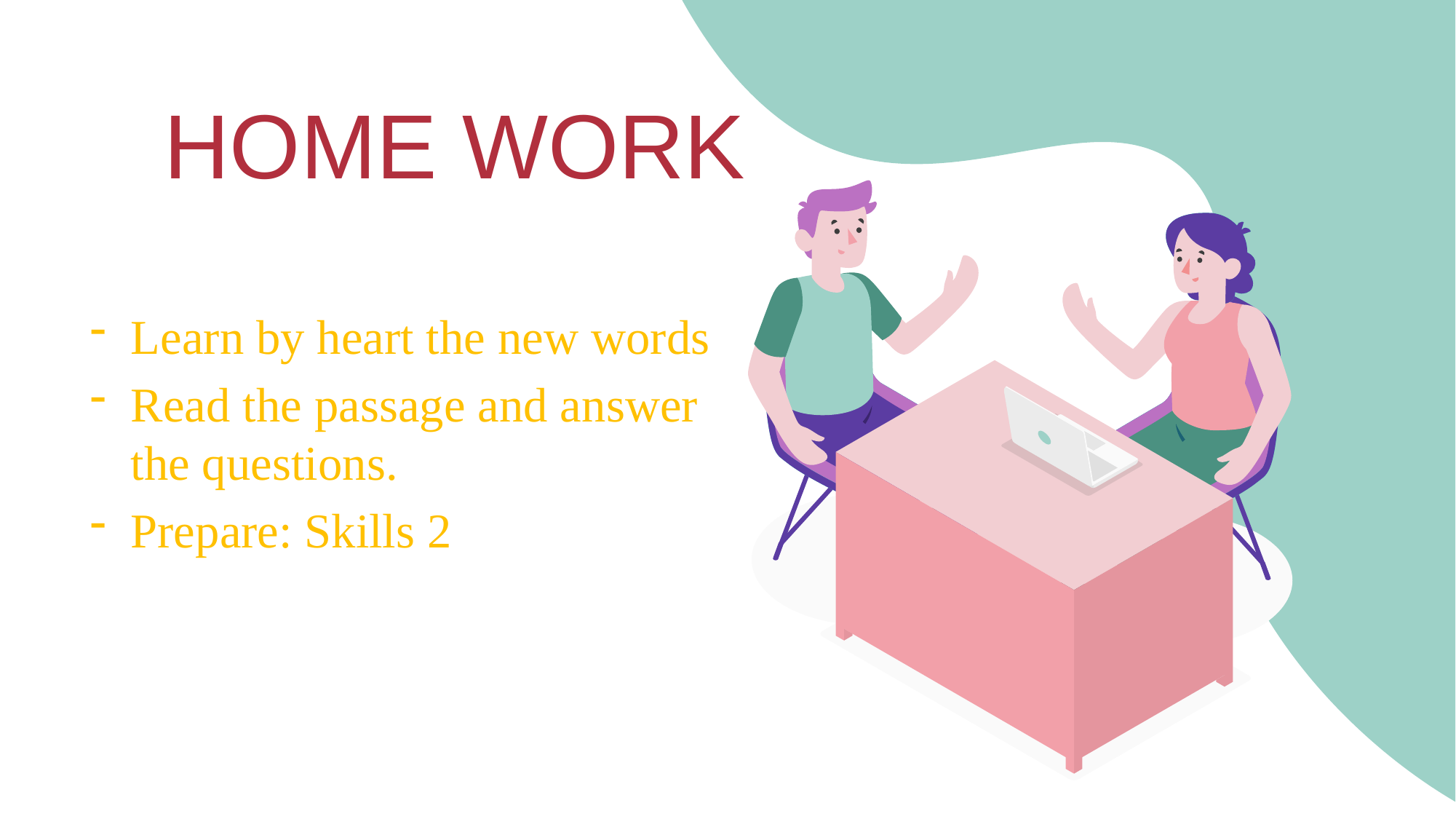

HOME WORK

Learn by heart the new words
Read the passage and answer the questions.
Prepare: Skills 2